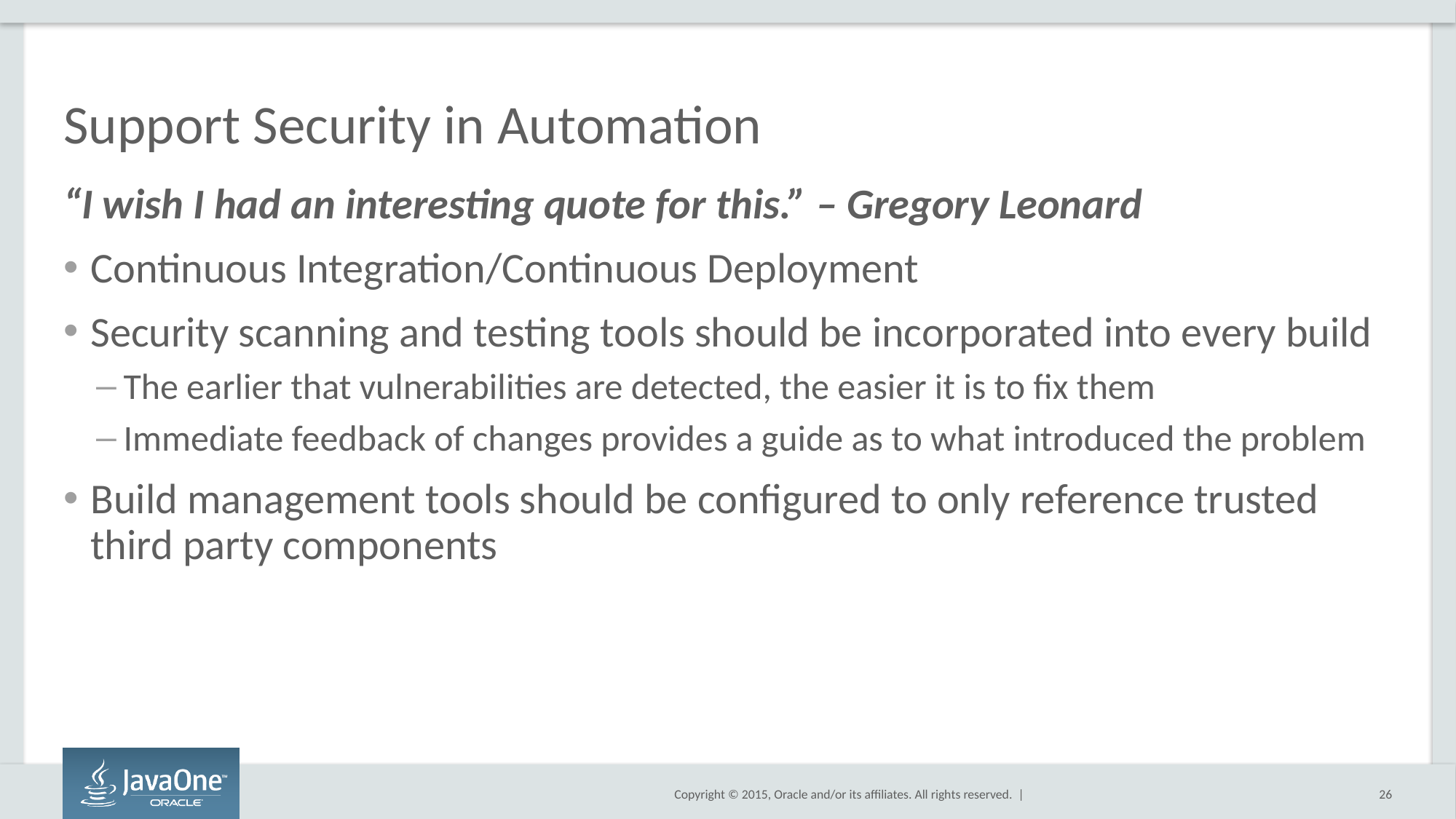

# Support Security in Automation
“I wish I had an interesting quote for this.” – Gregory Leonard
Continuous Integration/Continuous Deployment
Security scanning and testing tools should be incorporated into every build
The earlier that vulnerabilities are detected, the easier it is to fix them
Immediate feedback of changes provides a guide as to what introduced the problem
Build management tools should be configured to only reference trusted third party components
26